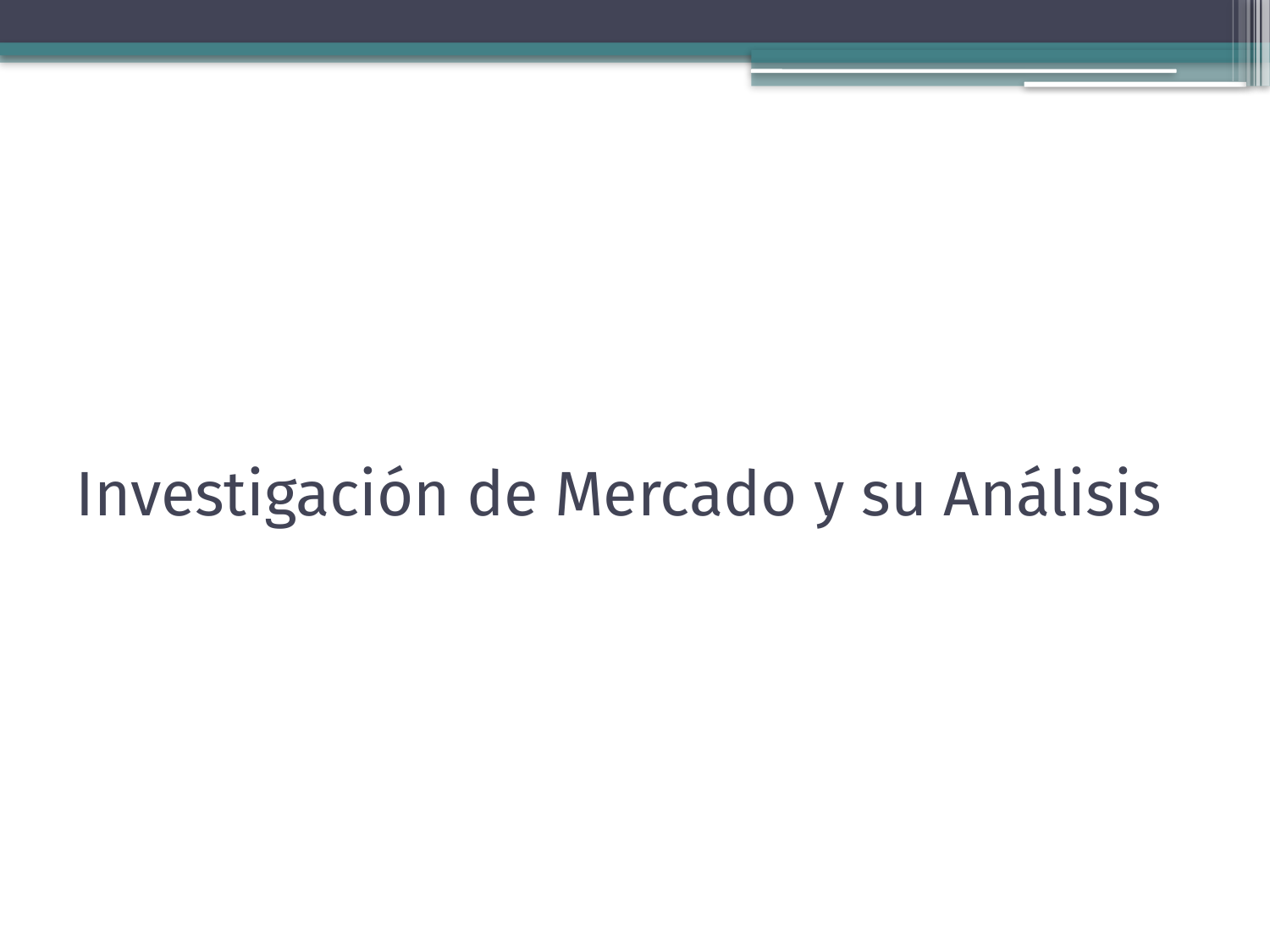

# Investigación de Mercado y su Análisis